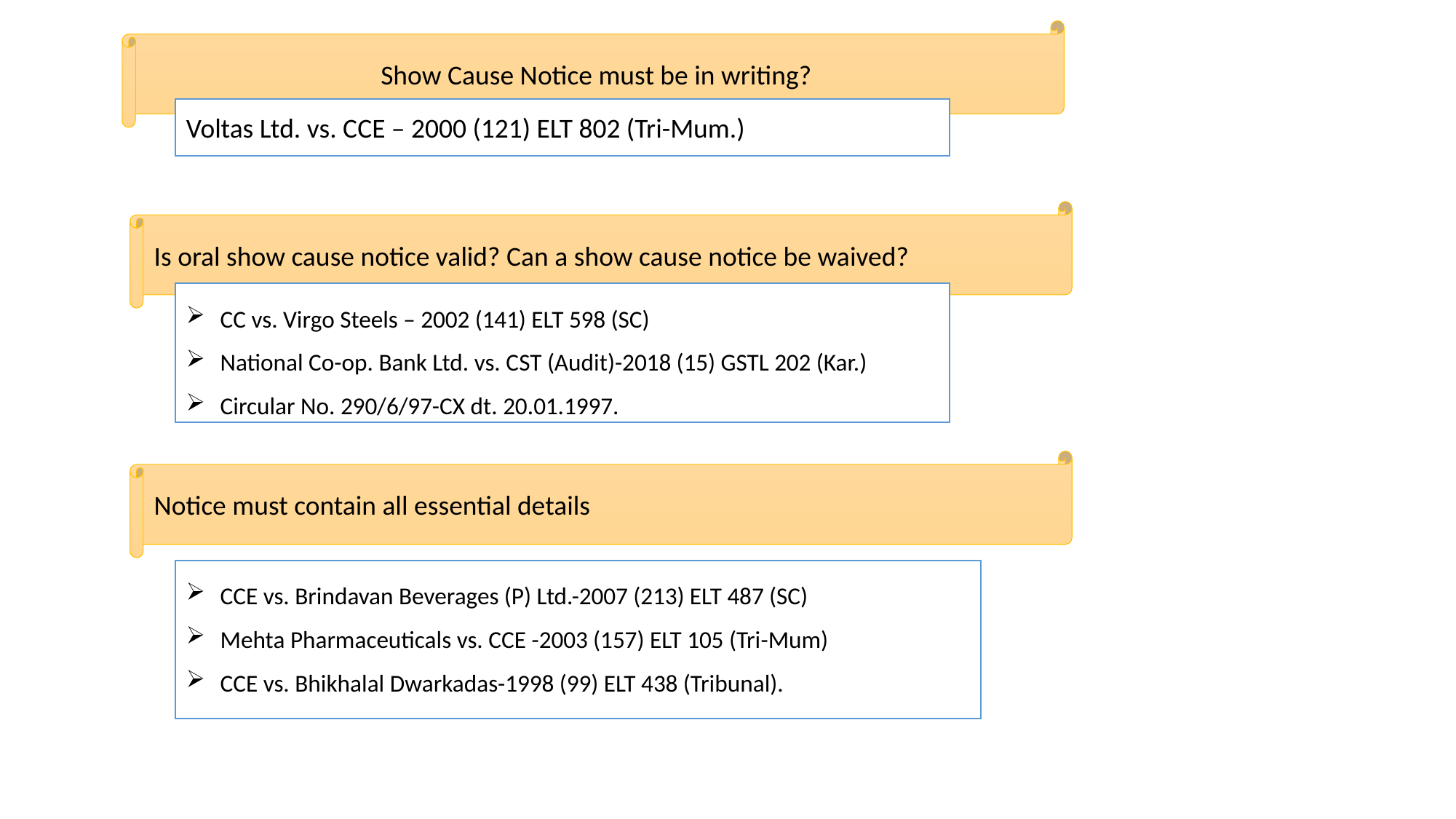

Show Cause Notice must be in writing?
Voltas Ltd. vs. CCE – 2000 (121) ELT 802 (Tri-Mum.)
Is oral show cause notice valid? Can a show cause notice be waived?
CC vs. Virgo Steels – 2002 (141) ELT 598 (SC)
National Co-op. Bank Ltd. vs. CST (Audit)-2018 (15) GSTL 202 (Kar.)
Circular No. 290/6/97-CX dt. 20.01.1997.
Notice must contain all essential details
CCE vs. Brindavan Beverages (P) Ltd.-2007 (213) ELT 487 (SC)
Mehta Pharmaceuticals vs. CCE -2003 (157) ELT 105 (Tri-Mum)
CCE vs. Bhikhalal Dwarkadas-1998 (99) ELT 438 (Tribunal).